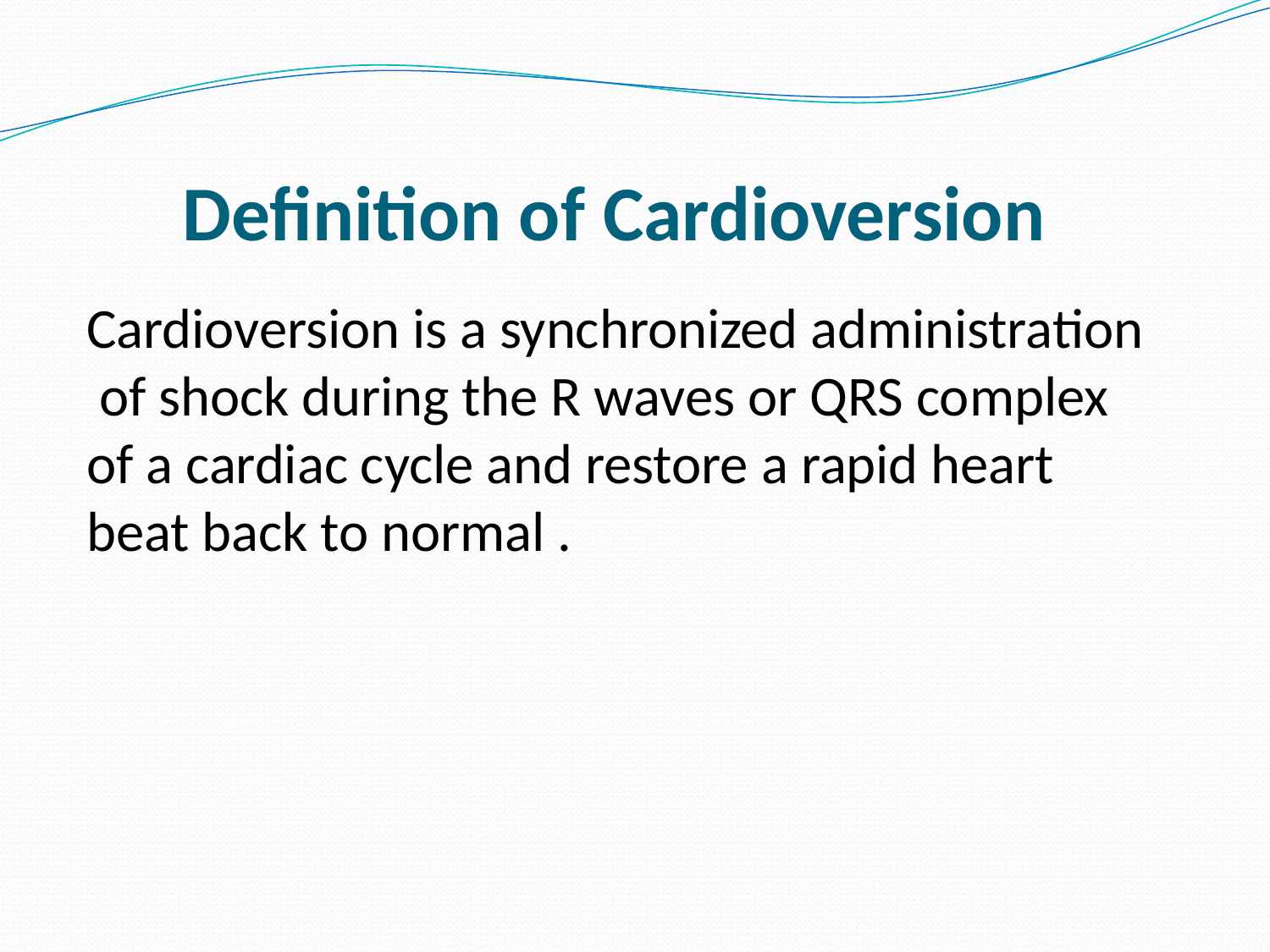

# Definition of Cardioversion
Cardioversion is a synchronized administration  of shock during the R waves or QRS complex  of a cardiac cycle and restore a rapid heart  beat back to normal .